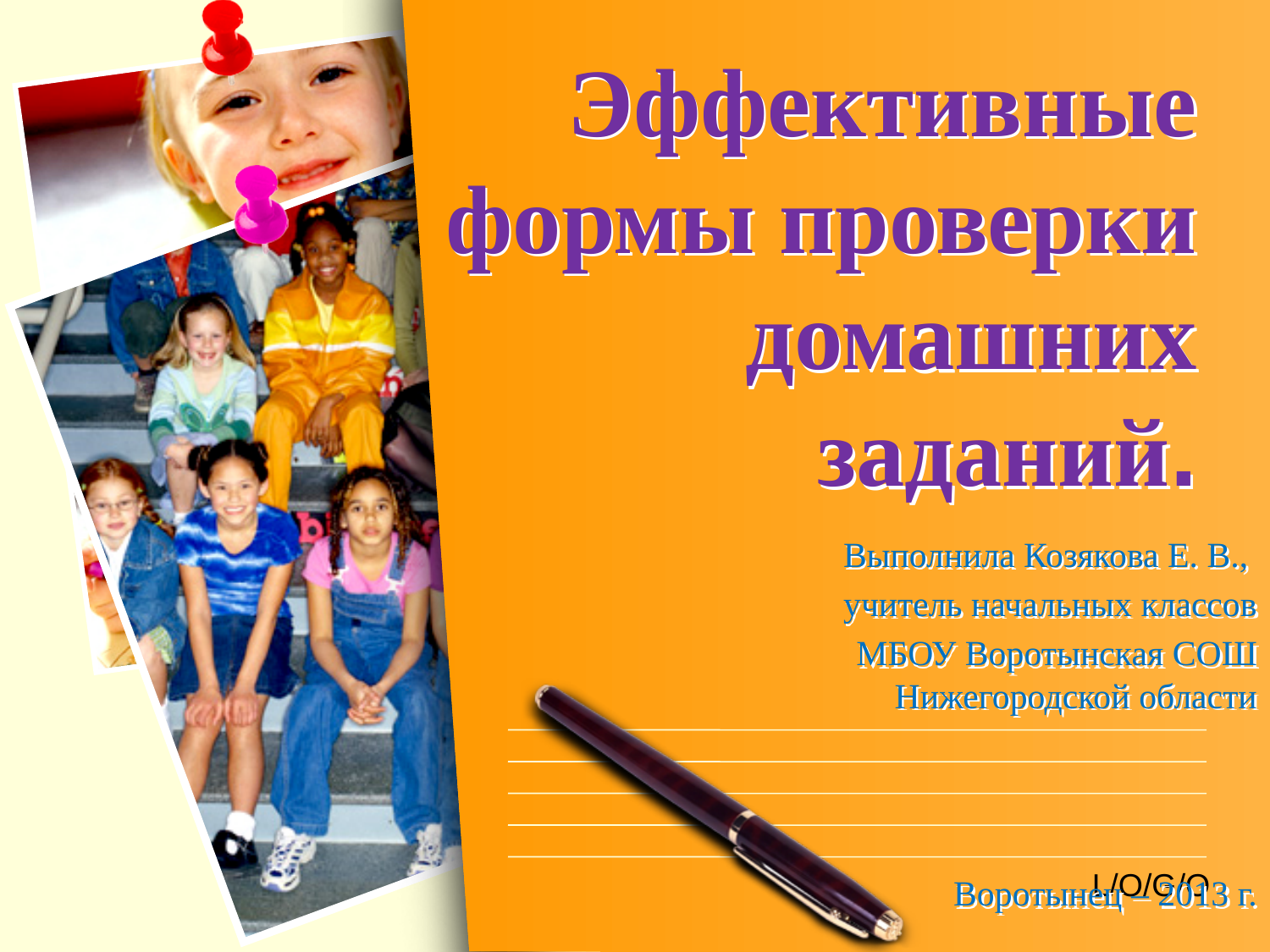

# Эффективные формы проверки домашних заданий.
Выполнила Козякова Е. В.,
учитель начальных классов
 МБОУ Воротынская СОШ Нижегородской области

Воротынец – 2013 г.